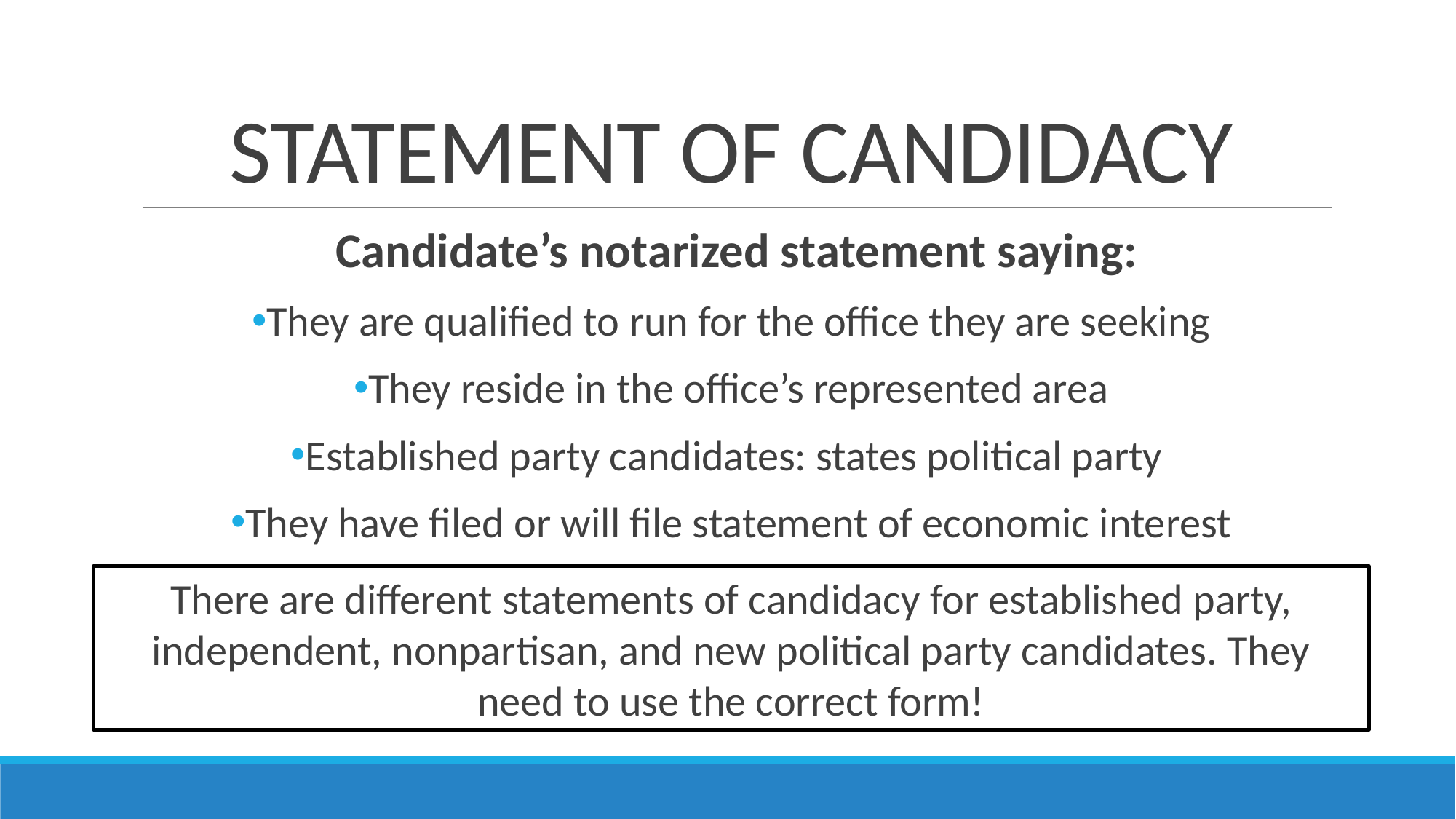

# Statement of Candidacy
Candidate’s notarized statement saying:
They are qualified to run for the office they are seeking
They reside in the office’s represented area
Established party candidates: states political party
They have filed or will file statement of economic interest
There are different statements of candidacy for established party, independent, nonpartisan, and new political party candidates. They need to use the correct form!